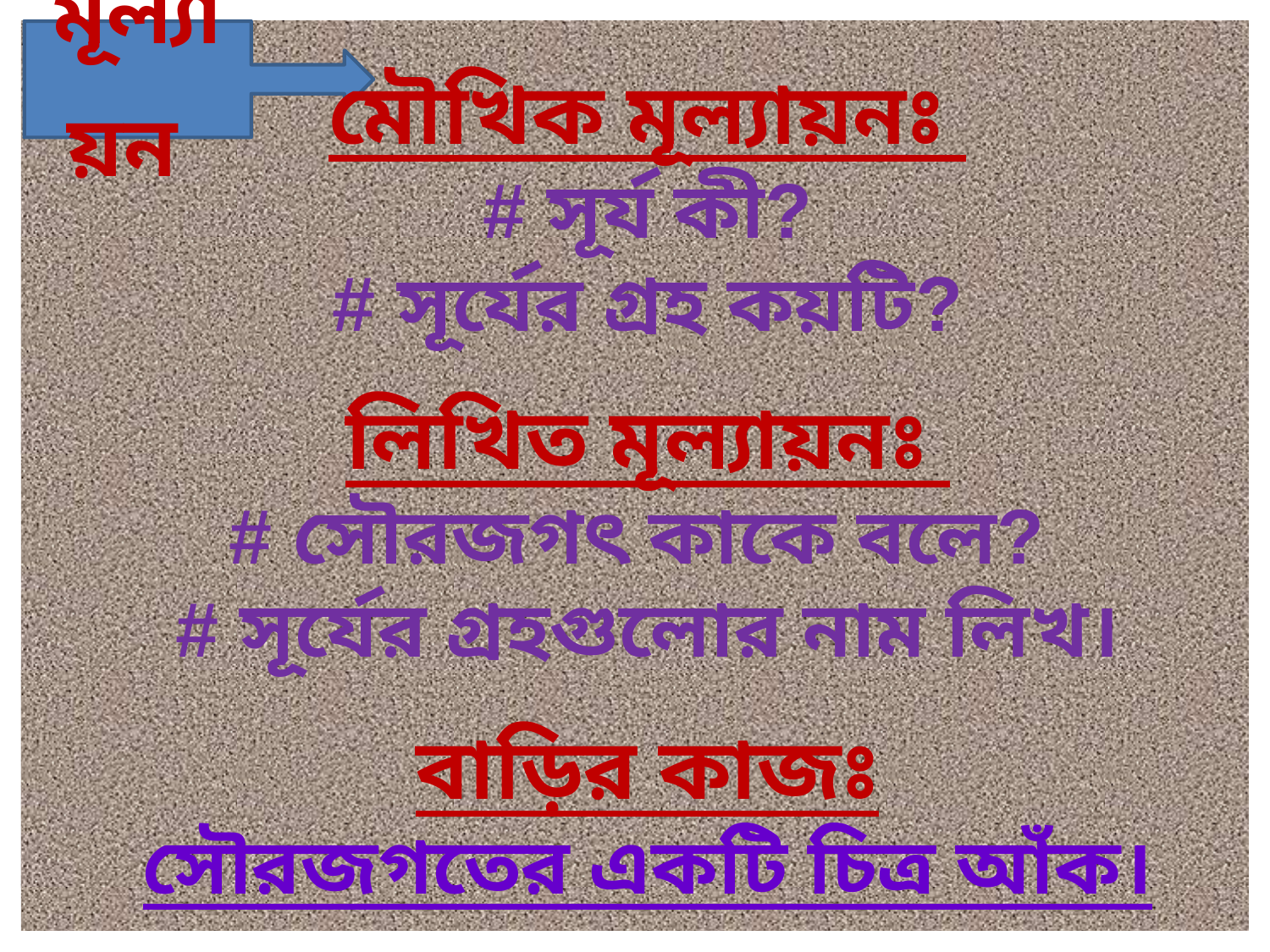

মৌখিক মূল্যায়নঃ
# সূর্য কী?
# সূর্যের গ্রহ কয়টি?

লিখিত মূল্যায়নঃ
# সৌরজগৎ কাকে বলে?
# সূর্যের গ্রহগুলোর নাম লিখ।

বাড়ির কাজঃ
সৌরজগতের একটি চিত্র আঁক।

মূল্যায়ন